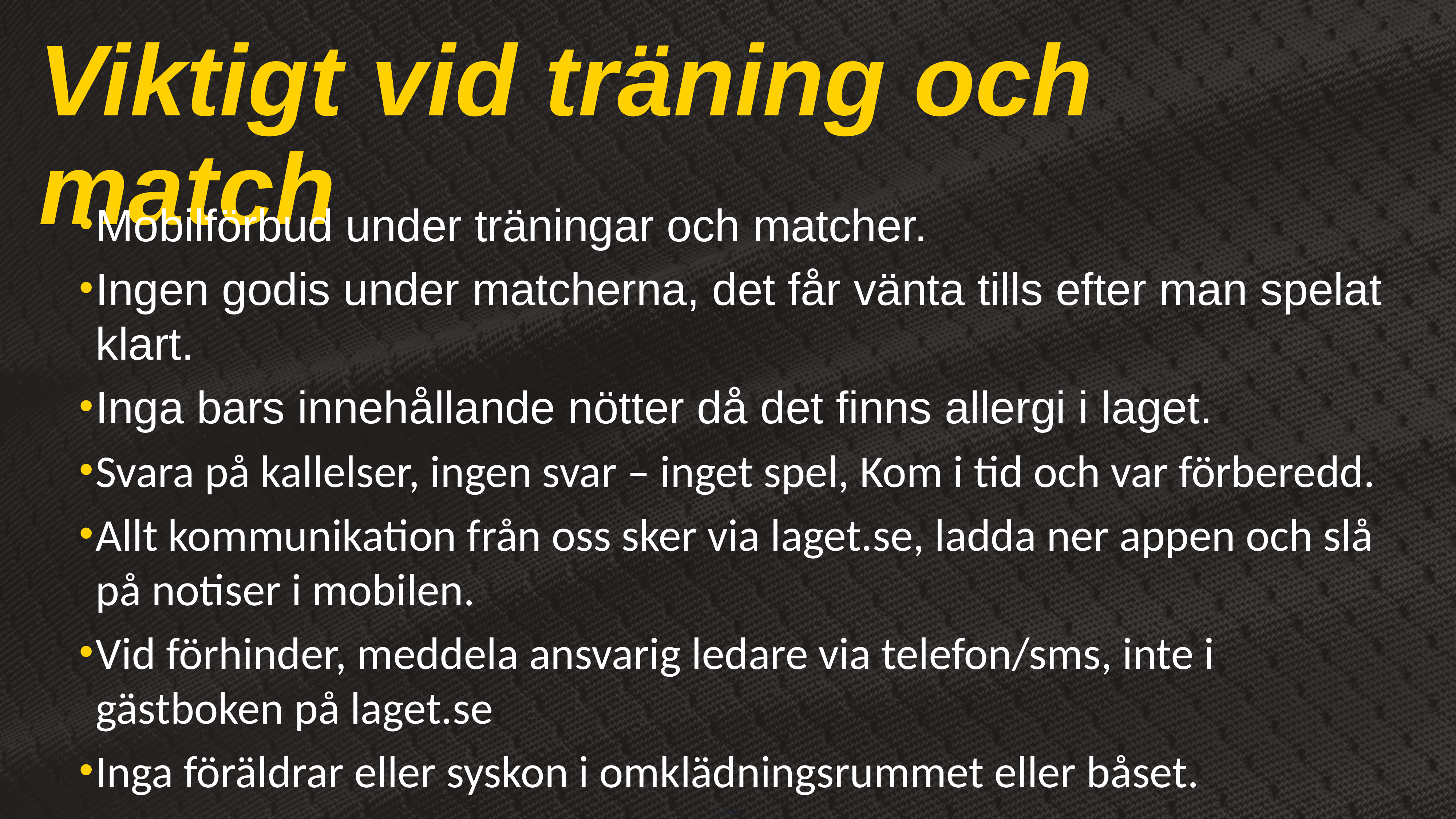

|  |
| --- |
Viktigt vid träning och match

Mobilförbud under träningar och matcher.
Ingen godis under matcherna, det får vänta tills efter man spelat klart.
Inga bars innehållande nötter då det finns allergi i laget.
Svara på kallelser, ingen svar – inget spel, Kom i tid och var förberedd.
Allt kommunikation från oss sker via laget.se, ladda ner appen och slå på notiser i mobilen.
Vid förhinder, meddela ansvarig ledare via telefon/sms, inte i gästboken på laget.se
Inga föräldrar eller syskon i omklädningsrummet eller båset.